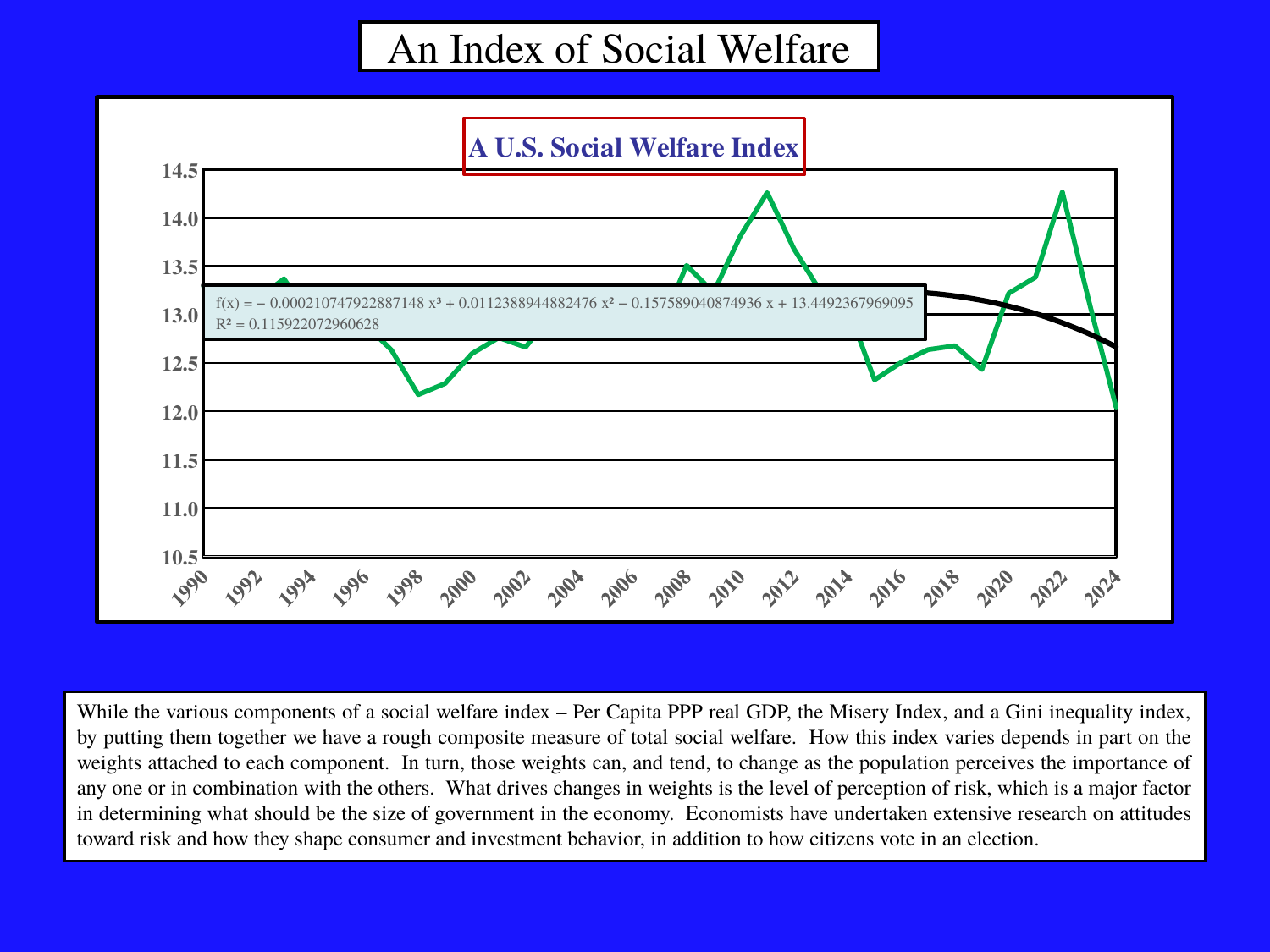

# An Index of Social Welfare

### Chart: A U.S. Social Welfare Index

| Category | SWIndex |
|---|---|
| 1990 | 13.286586427023607 |
| 1991 | 13.250449447791354 |
| 1992 | 13.160955233541554 |
| 1993 | 13.368986466849144 |
| 1994 | 12.946900858045707 |
| 1995 | 12.837067396626928 |
| 1996 | 12.904582790766984 |
| 1997 | 12.633416675377637 |
| 1998 | 12.171408452549539 |
| 1999 | 12.287071520340708 |
| 2000 | 12.595333777936425 |
| 2001 | 12.761249656326797 |
| 2002 | 12.662896401267213 |
| 2003 | 13.014017335933149 |
| 2004 | 12.948206264094079 |
| 2005 | 13.191640448626092 |
| 2006 | 13.083510495379418 |
| 2007 | 12.85475360479721 |
| 2008 | 13.50694619602183 |
| 2009 | 13.226374435304125 |
| 2010 | 13.80931214447917 |
| 2011 | 14.259962250319461 |
| 2012 | 13.67814329101725 |
| 2013 | 13.234051230622558 |
| 2014 | 13.079735076247307 |
| 2015 | 12.324306238252301 |
| 2016 | 12.505515650719744 |
| 2017 | 12.63728316047833 |
| 2018 | 12.677357723232014 |
| 2019 | 12.43177862410963 |
| 2020 | 13.219143233921367 |
| 2021 | 13.384567306038598 |
| 2022 | 14.26570524104547 |
| 2023 | 13.12608110208668 |
| 2024 | 12.04296220931774 |
While the various components of a social welfare index – Per Capita PPP real GDP, the Misery Index, and a Gini inequality index, by putting them together we have a rough composite measure of total social welfare.  How this index varies depends in part on the weights attached to each component.  In turn, those weights can, and tend, to change as the population perceives the importance of any one or in combination with the others.  What drives changes in weights is the level of perception of risk, which is a major factor in determining what should be the size of government in the economy.  Economists have undertaken extensive research on attitudes toward risk and how they shape consumer and investment behavior, in addition to how citizens vote in an election.